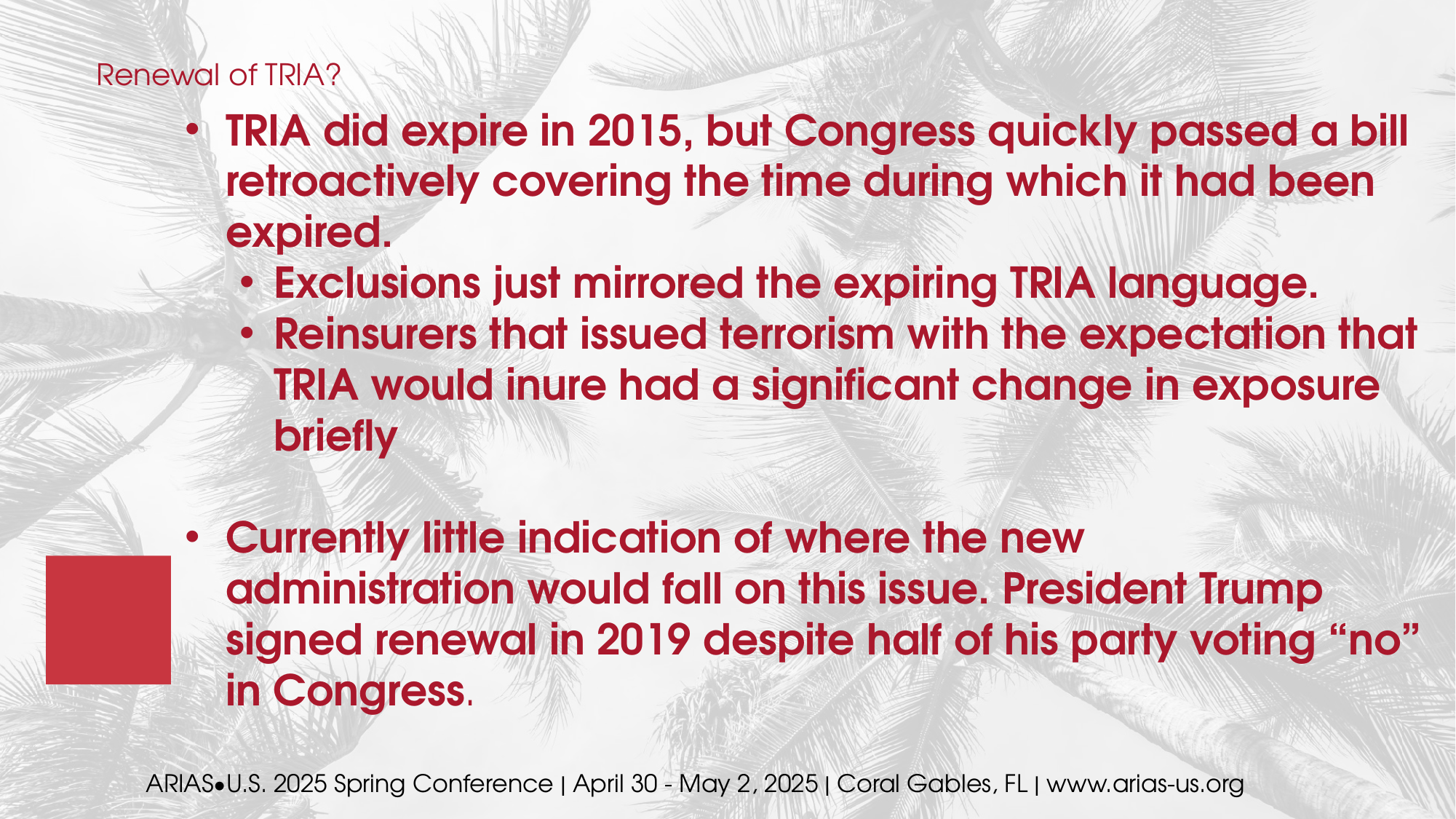

# Renewal of TRIA?
TRIA did expire in 2015, but Congress quickly passed a bill retroactively covering the time during which it had been expired.
Exclusions just mirrored the expiring TRIA language.
Reinsurers that issued terrorism with the expectation that TRIA would inure had a significant change in exposure briefly

Currently little indication of where the new administration would fall on this issue. President Trump signed renewal in 2019 despite half of his party voting “no” in Congress.